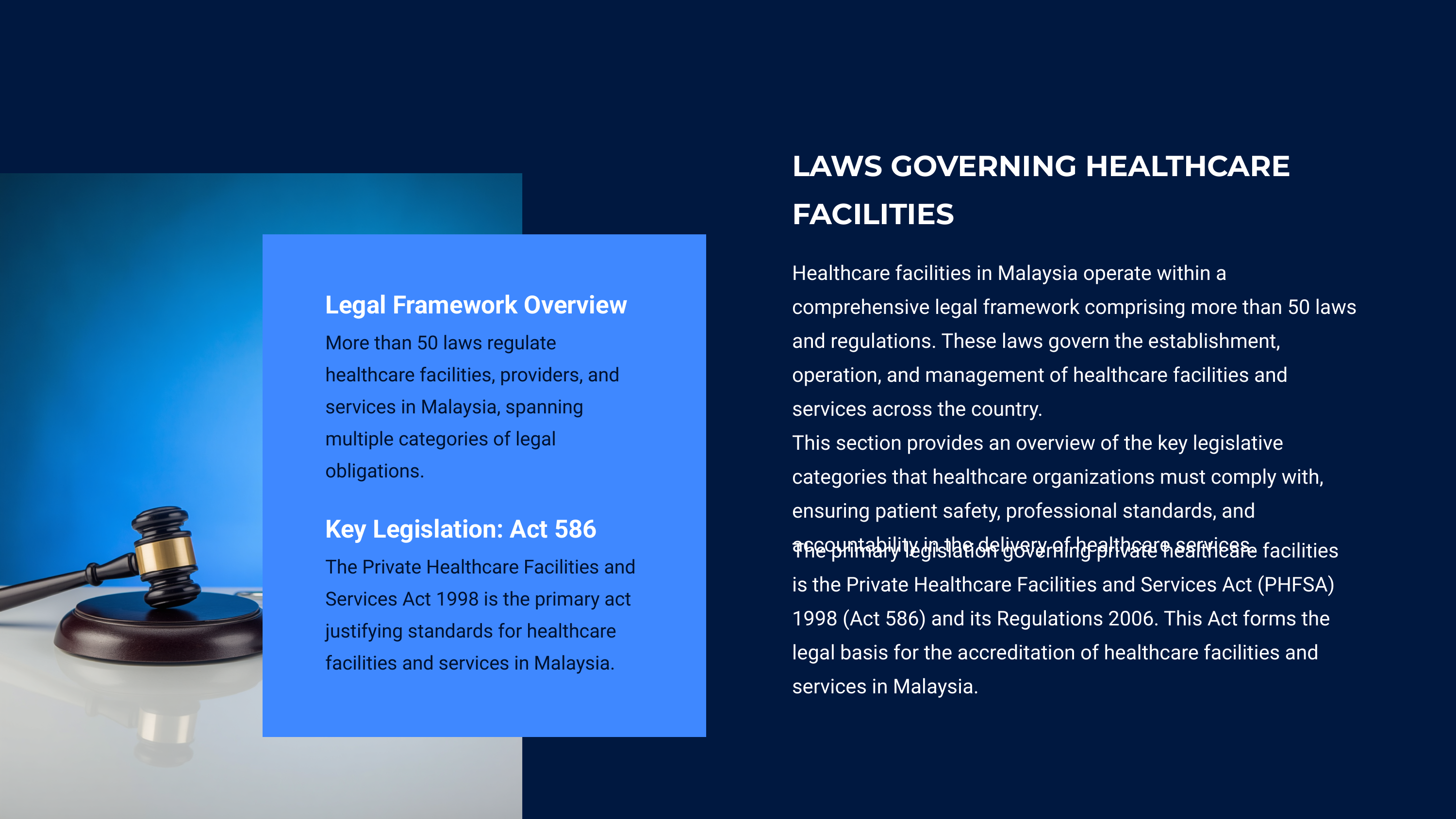

LAWS GOVERNING HEALTHCARE FACILITIES

Healthcare facilities in Malaysia operate within a comprehensive legal framework comprising more than 50 laws and regulations. These laws govern the establishment, operation, and management of healthcare facilities and services across the country.
This section provides an overview of the key legislative categories that healthcare organizations must comply with, ensuring patient safety, professional standards, and accountability in the delivery of healthcare services.
Legal Framework Overview
More than 50 laws regulate healthcare facilities, providers, and services in Malaysia, spanning multiple categories of legal obligations.
Key Legislation: Act 586
The primary legislation governing private healthcare facilities is the Private Healthcare Facilities and Services Act (PHFSA) 1998 (Act 586) and its Regulations 2006. This Act forms the legal basis for the accreditation of healthcare facilities and services in Malaysia.
The Private Healthcare Facilities and Services Act 1998 is the primary act justifying standards for healthcare facilities and services in Malaysia.